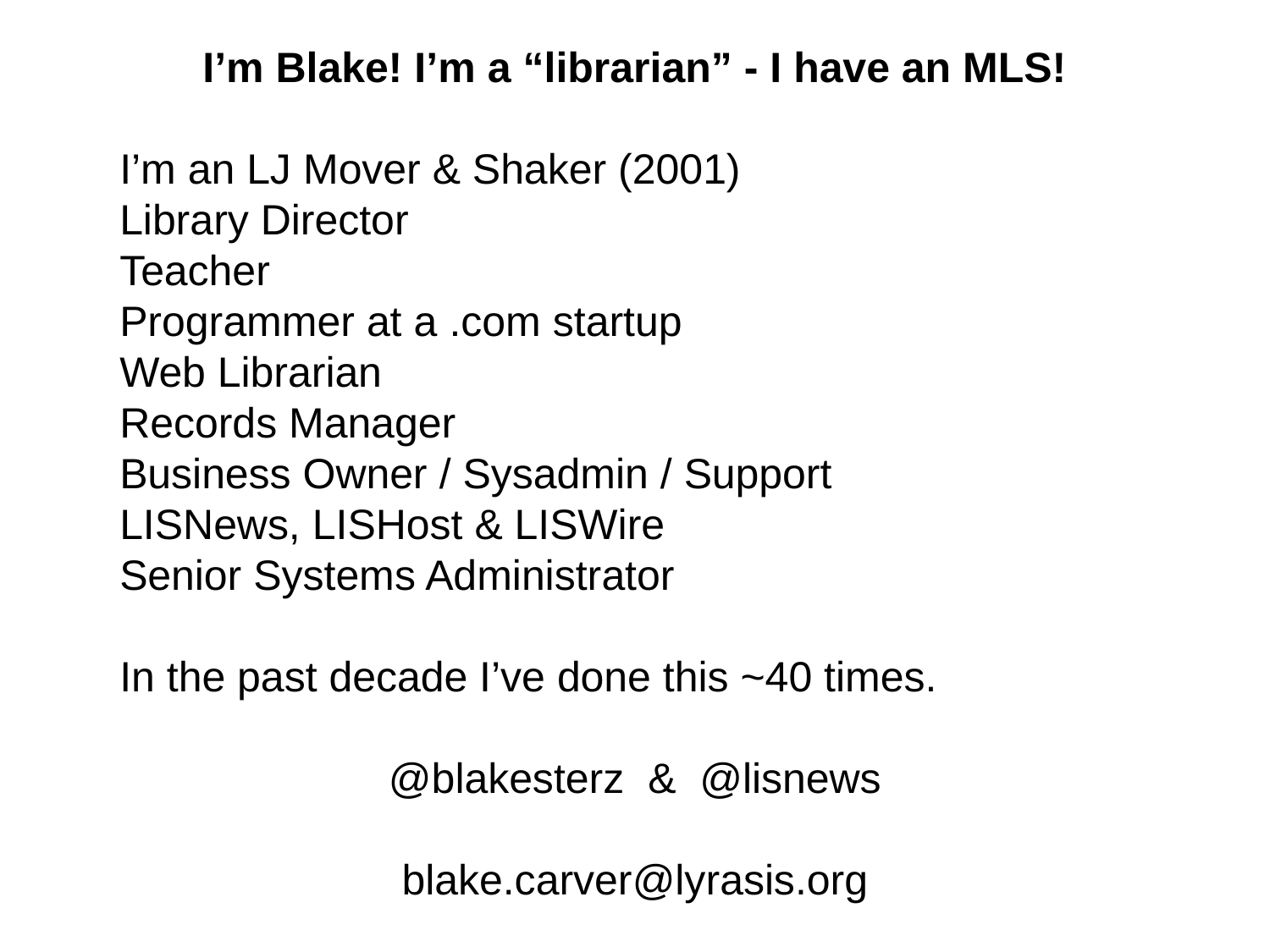

I’m Blake! I’m a “librarian” - I have an MLS!

I’m an LJ Mover & Shaker (2001)
Library Director
Teacher
Programmer at a .com startup
Web Librarian
Records Manager
Business Owner / Sysadmin / Support
LISNews, LISHost & LISWire
Senior Systems Administrator

In the past decade I’ve done this ~40 times.

@blakesterz  &  @lisnews

blake.carver@lyrasis.org